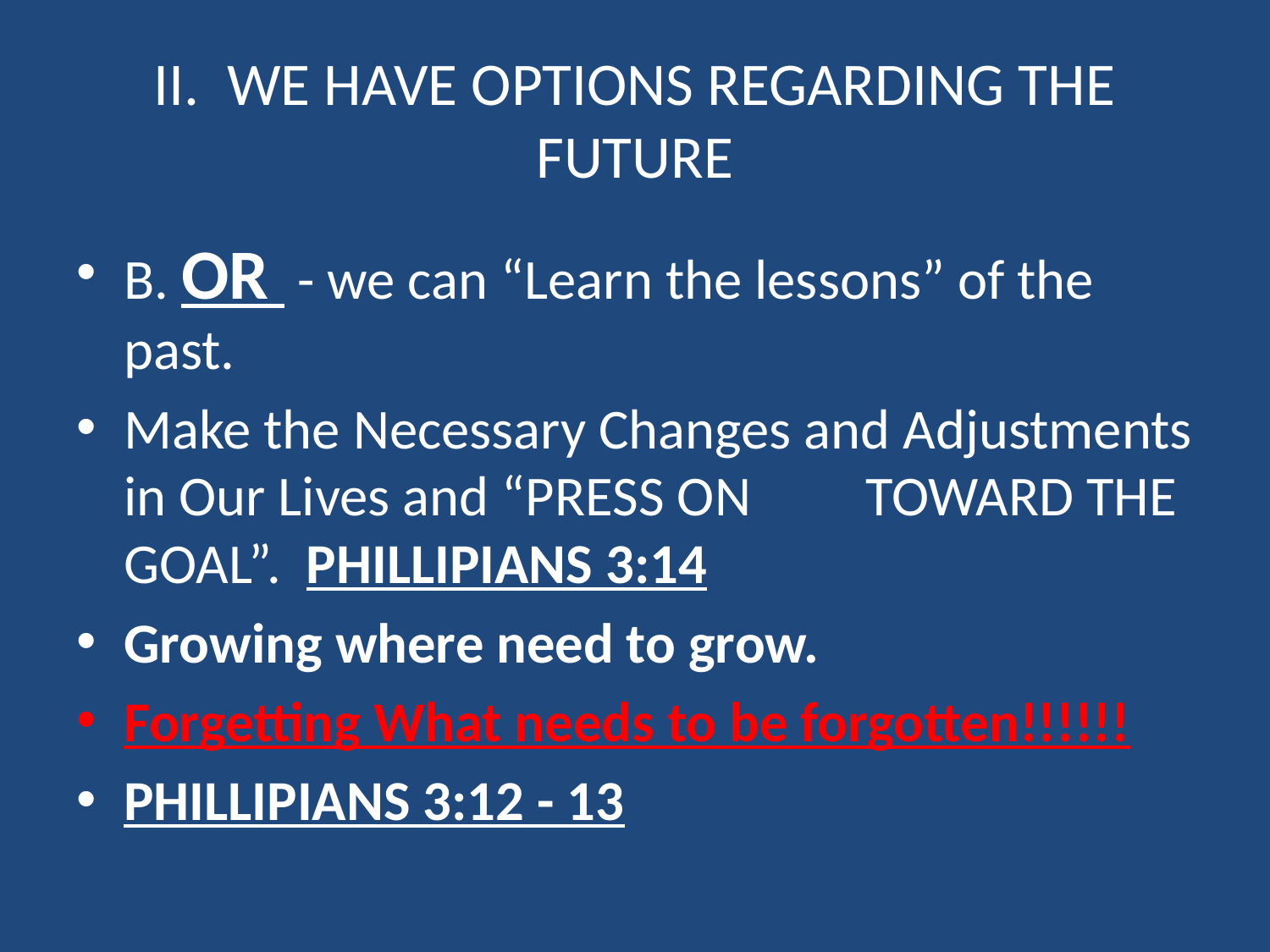

# II.  WE HAVE OPTIONS REGARDING THE FUTURE
B. OR  - we can “Learn the lessons” of the past.
Make the Necessary Changes and Adjustments in Our Lives and “PRESS ON         TOWARD THE GOAL”.  PHILLIPIANS 3:14
Growing where need to grow.
Forgetting What needs to be forgotten!!!!!!
PHILLIPIANS 3:12 - 13